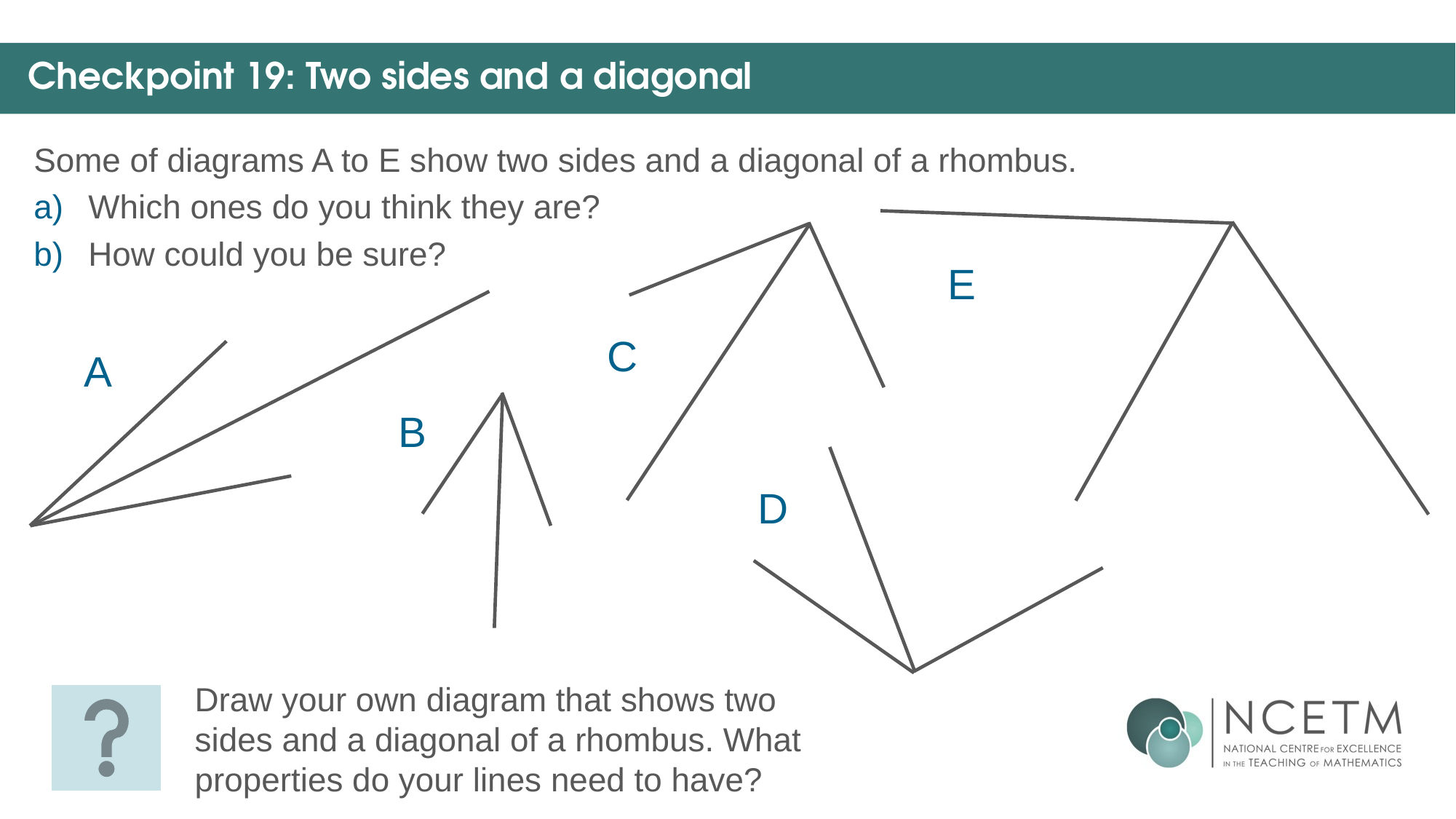

Checkpoint 19: Two sides and a diagonal
Some of diagrams A to E show two sides and a diagonal of a rhombus.
Which ones do you think they are?
How could you be sure?
E
C
A
B
D
Draw your own diagram that shows two sides and a diagonal of a rhombus. What properties do your lines need to have?